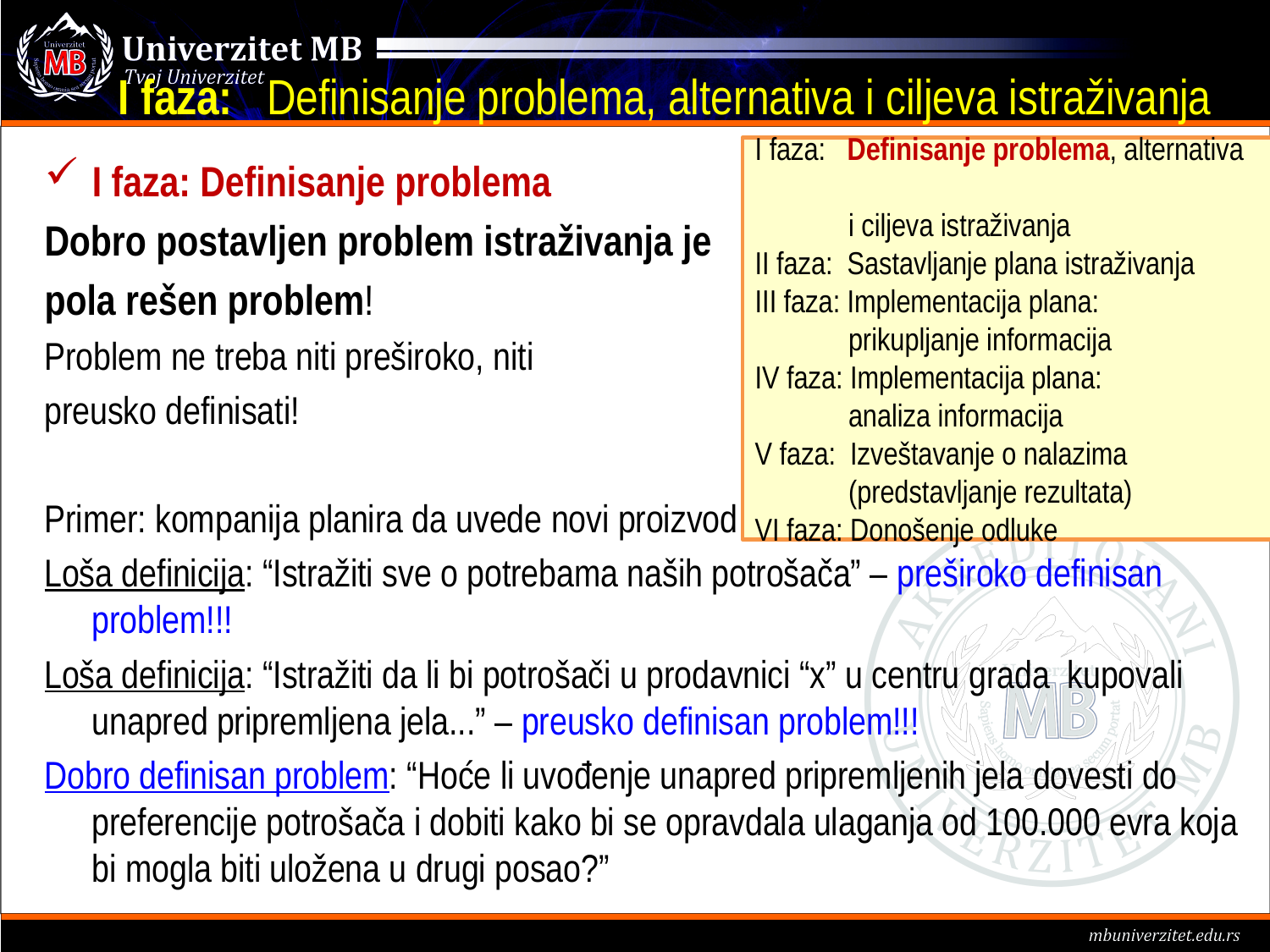

# I faza:   Definisanje problema, alternativa i ciljeva istraživanja
I faza:   Definisanje problema, alternativa
             i ciljeva istraživanja
II faza:  Sastavljanje plana istraživanja
III faza: Implementacija plana:
             prikupljanje informacija
IV faza: Implementacija plana:
             analiza informacija
V faza:  Izveštavanje o nalazima
             (predstavljanje rezultata)
VI faza: Donošenje odluke
I faza: Definisanje problema
Dobro postavljen problem istraživanja je
pola rešen problem!
Problem ne treba niti preširoko, niti
preusko definisati!

Primer: kompanija planira da uvede novi proizvod
Loša definicija: “Istražiti sve o potrebama naših potrošača” – preširoko definisan problem!!!
Loša definicija: “Istražiti da li bi potrošači u prodavnici “x” u centru grada  kupovali unapred pripremljena jela...” – preusko definisan problem!!!
Dobro definisan problem: “Hoće li uvođenje unapred pripremljenih jela dovesti do preferencije potrošača i dobiti kako bi se opravdala ulaganja od 100.000 evra koja bi mogla biti uložena u drugi posao?”